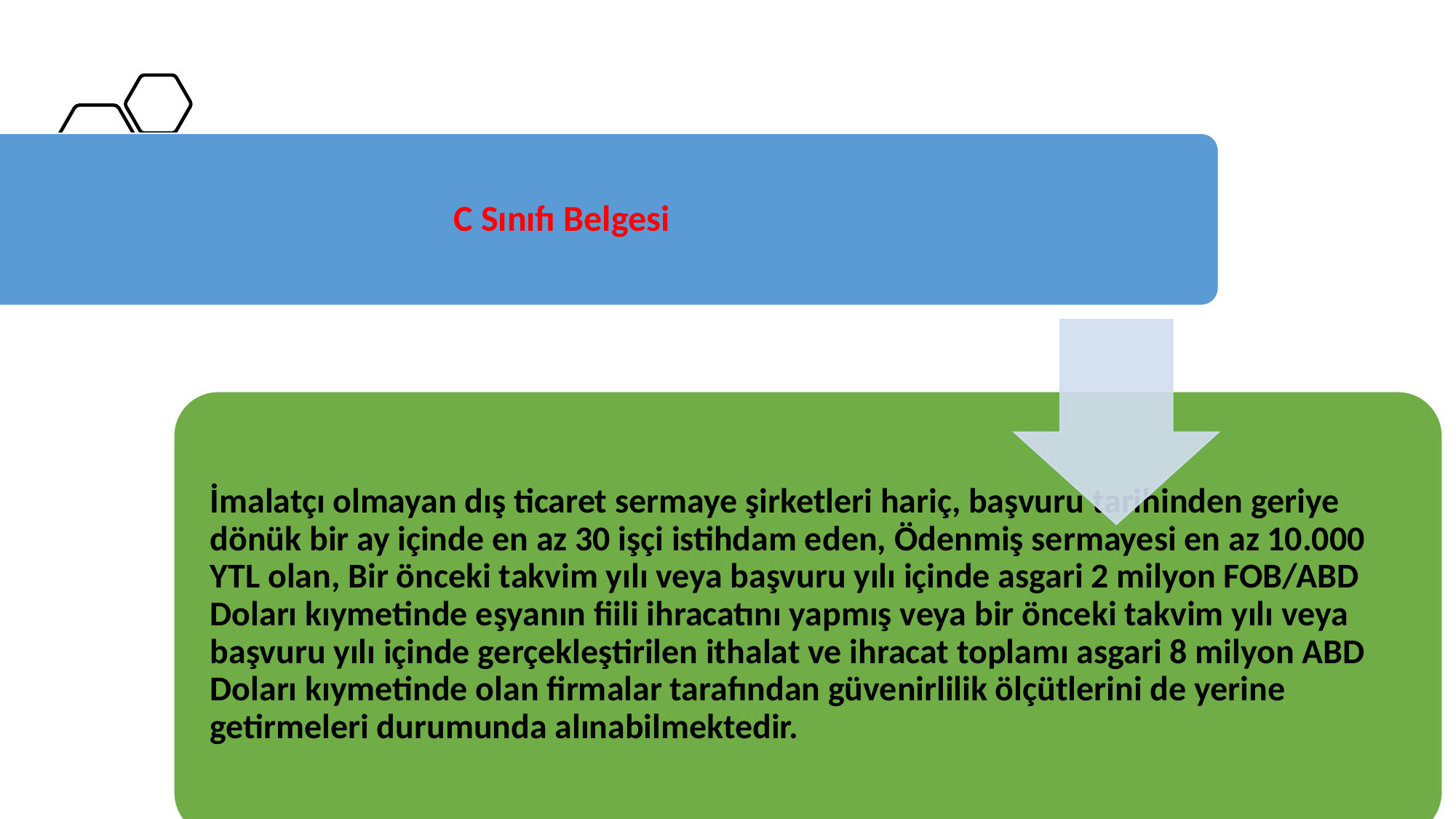

C Sınıfı Belgesi
İmalatçı olmayan dış ticaret sermaye şirketleri hariç, başvuru tarihinden geriye dönük bir ay içinde en az 30 işçi istihdam eden, Ödenmiş sermayesi en az 10.000 YTL olan, Bir önceki takvim yılı veya başvuru yılı içinde asgari 2 milyon FOB/ABD Doları kıymetinde eşyanın fiili ihracatını yapmış veya bir önceki takvim yılı veya başvuru yılı içinde gerçekleştirilen ithalat ve ihracat toplamı asgari 8 milyon ABD Doları kıymetinde olan firmalar tarafından güvenirlilik ölçütlerini de yerine getirmeleri durumunda alınabilmektedir.